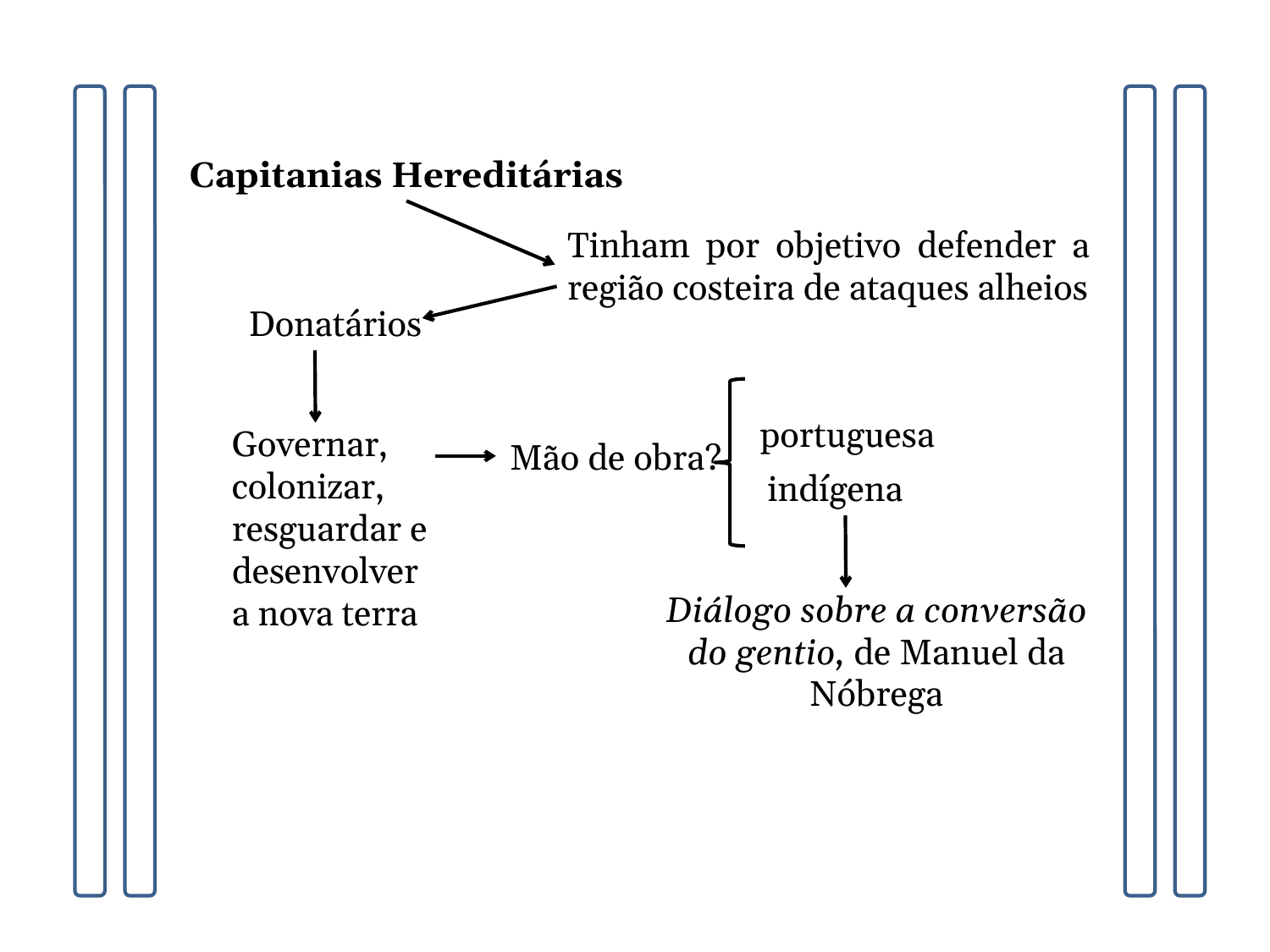

Capitanias Hereditárias
Tinham por objetivo defender a região costeira de ataques alheios
Donatários

portuguesa
Governar,
colonizar,
resguardar e
desenvolver a nova terra
Mão de obra?
indígena
Diálogo sobre a conversão do gentio, de Manuel da Nóbrega